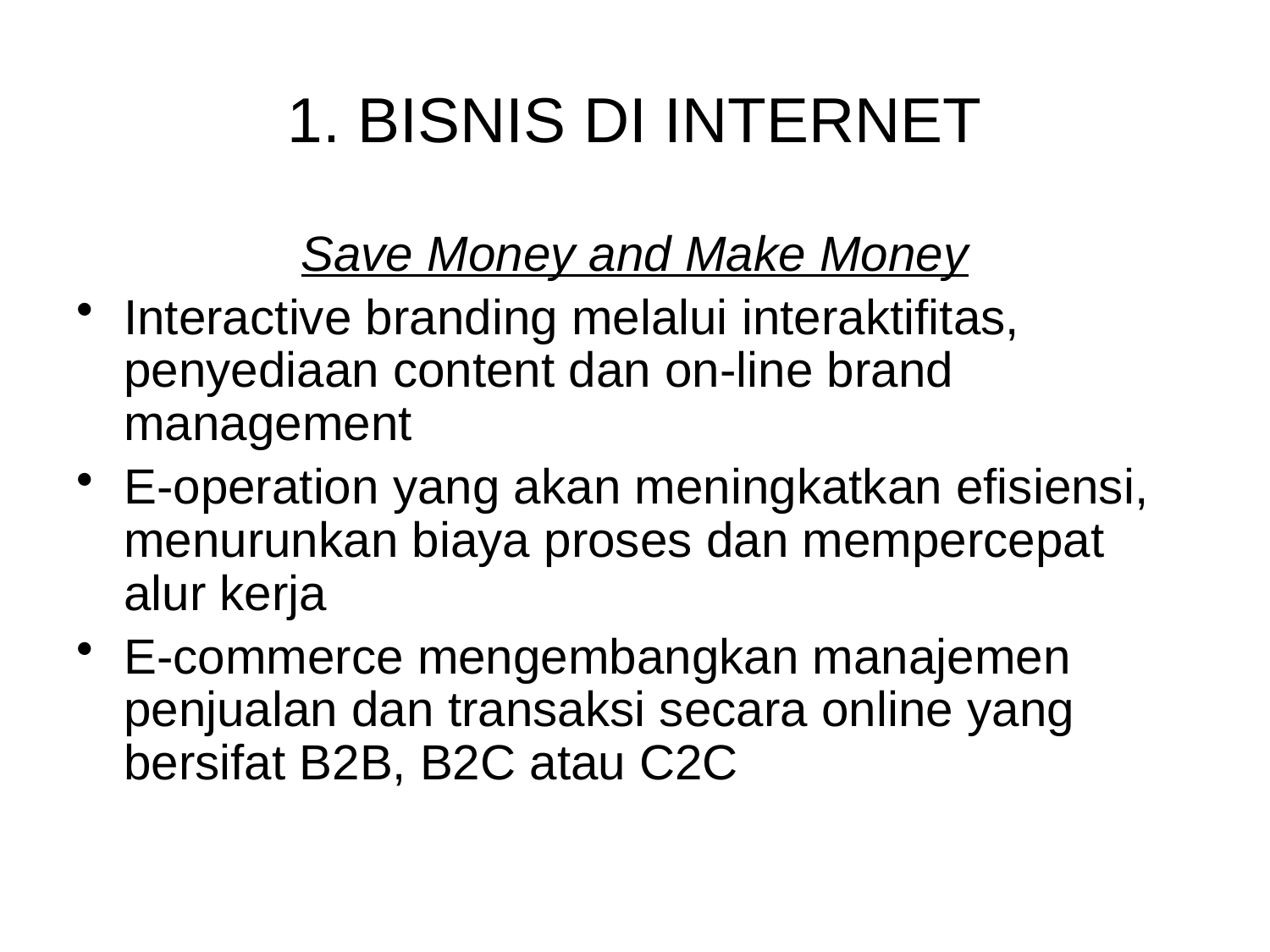

# 1. BISNIS DI INTERNET
Save Money and Make Money
Interactive branding melalui interaktifitas, penyediaan content dan on-line brand management
E-operation yang akan meningkatkan efisiensi, menurunkan biaya proses dan mempercepat alur kerja
E-commerce mengembangkan manajemen penjualan dan transaksi secara online yang bersifat B2B, B2C atau C2C